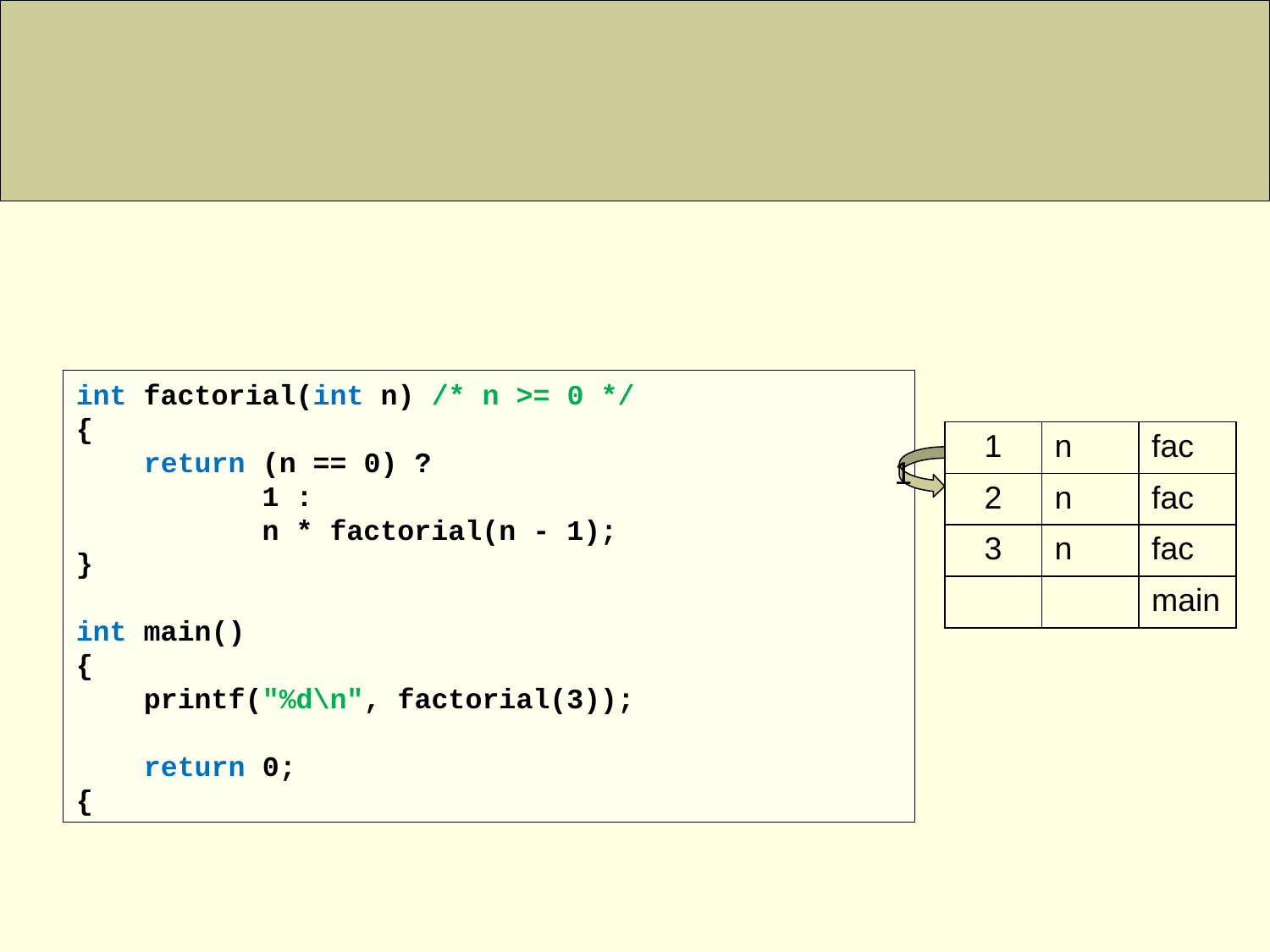

#
int factorial(int n) /* n >= 0 */
{
    return (n == 0) ?
           1 :
           n * factorial(n - 1);
}

int main()
{
    printf("%d\n", factorial(3));

    return 0;
{
|  |  |  |
| --- | --- | --- |
| 1 | n | fac |
| 2 | n | fac |
| 3 | n | fac |
|  |  | main |
1